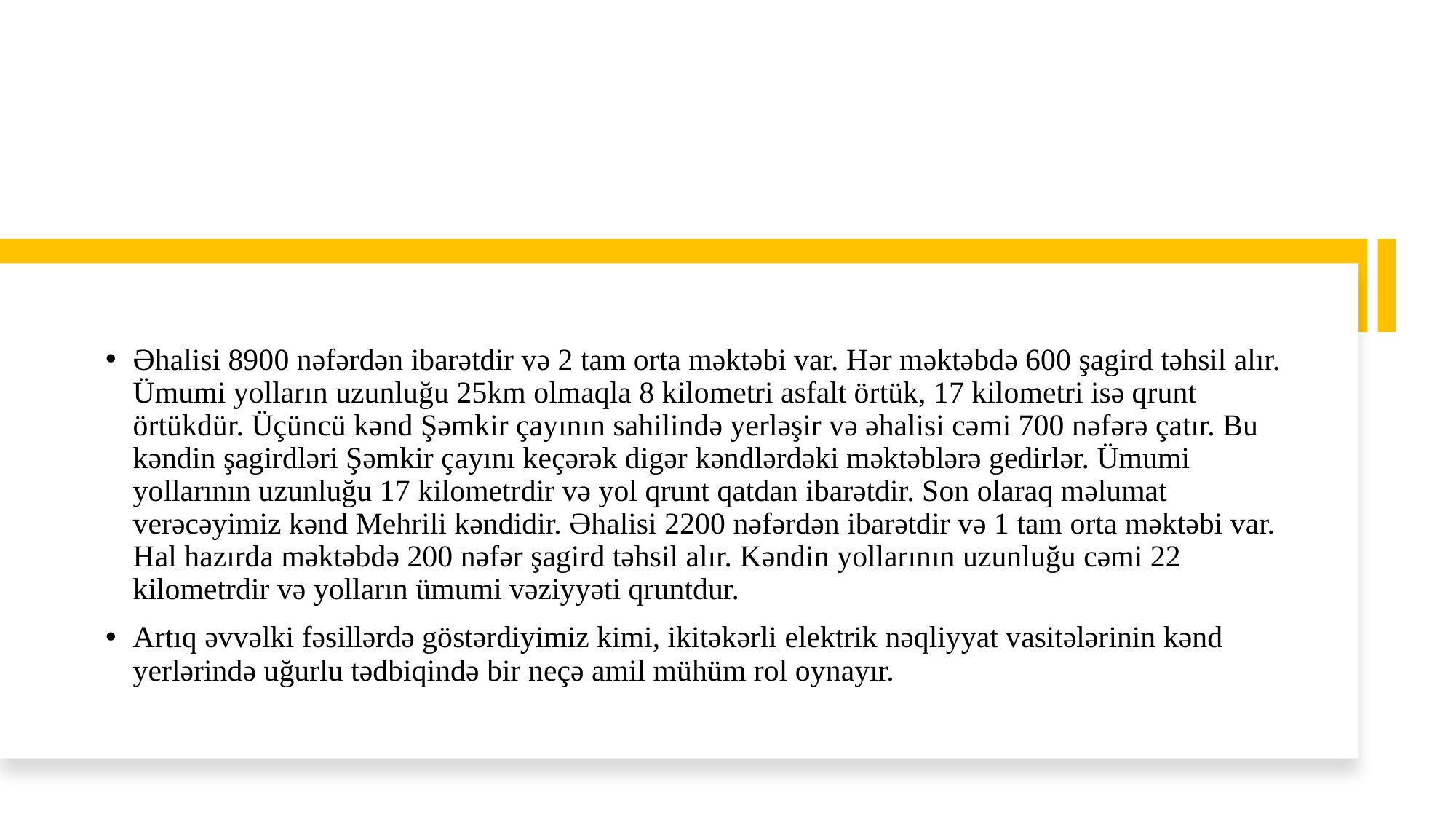

Əhalisi 8900 nəfərdən ibarətdir və 2 tam orta məktəbi var. Hər məktəbdə 600 şagird təhsil alır. Ümumi yolların uzunluğu 25km olmaqla 8 kilometri asfalt örtük, 17 kilometri isə qrunt örtükdür. Üçüncü kənd Şəmkir çayının sahilində yerləşir və əhalisi cəmi 700 nəfərə çatır. Bu kəndin şagirdləri Şəmkir çayını keçərək digər kəndlərdəki məktəblərə gedirlər. Ümumi yollarının uzunluğu 17 kilometrdir və yol qrunt qatdan ibarətdir. Son olaraq məlumat verəcəyimiz kənd Mehrili kəndidir. Əhalisi 2200 nəfərdən ibarətdir və 1 tam orta məktəbi var. Hal hazırda məktəbdə 200 nəfər şagird təhsil alır. Kəndin yollarının uzunluğu cəmi 22 kilometrdir və yolların ümumi vəziyyəti qruntdur.
Artıq əvvəlki fəsillərdə göstərdiyimiz kimi, ikitəkərli elektrik nəqliyyat vasitələrinin kənd yerlərində uğurlu tədbiqində bir neçə amil mühüm rol oynayır.